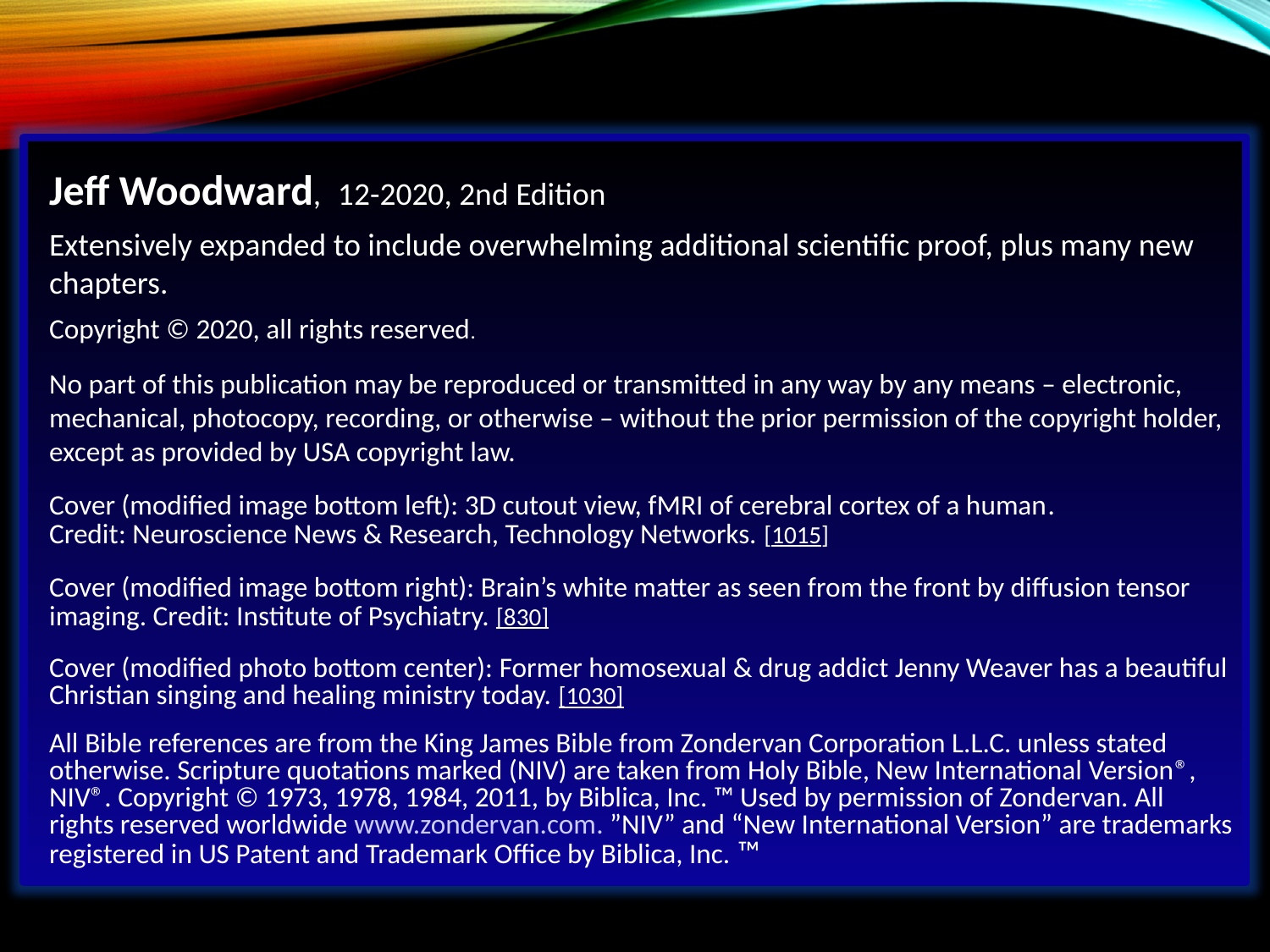

Jeff Woodward,  12-2020, 2nd Edition
Extensively expanded to include overwhelming additional scientific proof, plus many new chapters.
Copyright © 2020, all rights reserved.
No part of this publication may be reproduced or transmitted in any way by any means – electronic, mechanical, photocopy, recording, or otherwise – without the prior permission of the copyright holder, except as provided by USA copyright law.
Cover (modified image bottom left): 3D cutout view, fMRI of cerebral cortex of a human.
Credit: Neuroscience News & Research, Technology Networks. [1015]
Cover (modified image bottom right): Brain’s white matter as seen from the front by diffusion tensor imaging. Credit: Institute of Psychiatry. [830]
Cover (modified photo bottom center): Former homosexual & drug addict Jenny Weaver has a beautiful Christian singing and healing ministry today. [1030]
All Bible references are from the King James Bible from Zondervan Corporation L.L.C. unless stated otherwise. Scripture quotations marked (NIV) are taken from Holy Bible, New International Version®, NIV®. Copyright © 1973, 1978, 1984, 2011, by Biblica, Inc. ™ Used by permission of Zondervan. All rights reserved worldwide www.zondervan.com. ”NIV” and “New International Version” are trademarks registered in US Patent and Trademark Office by Biblica, Inc. ™